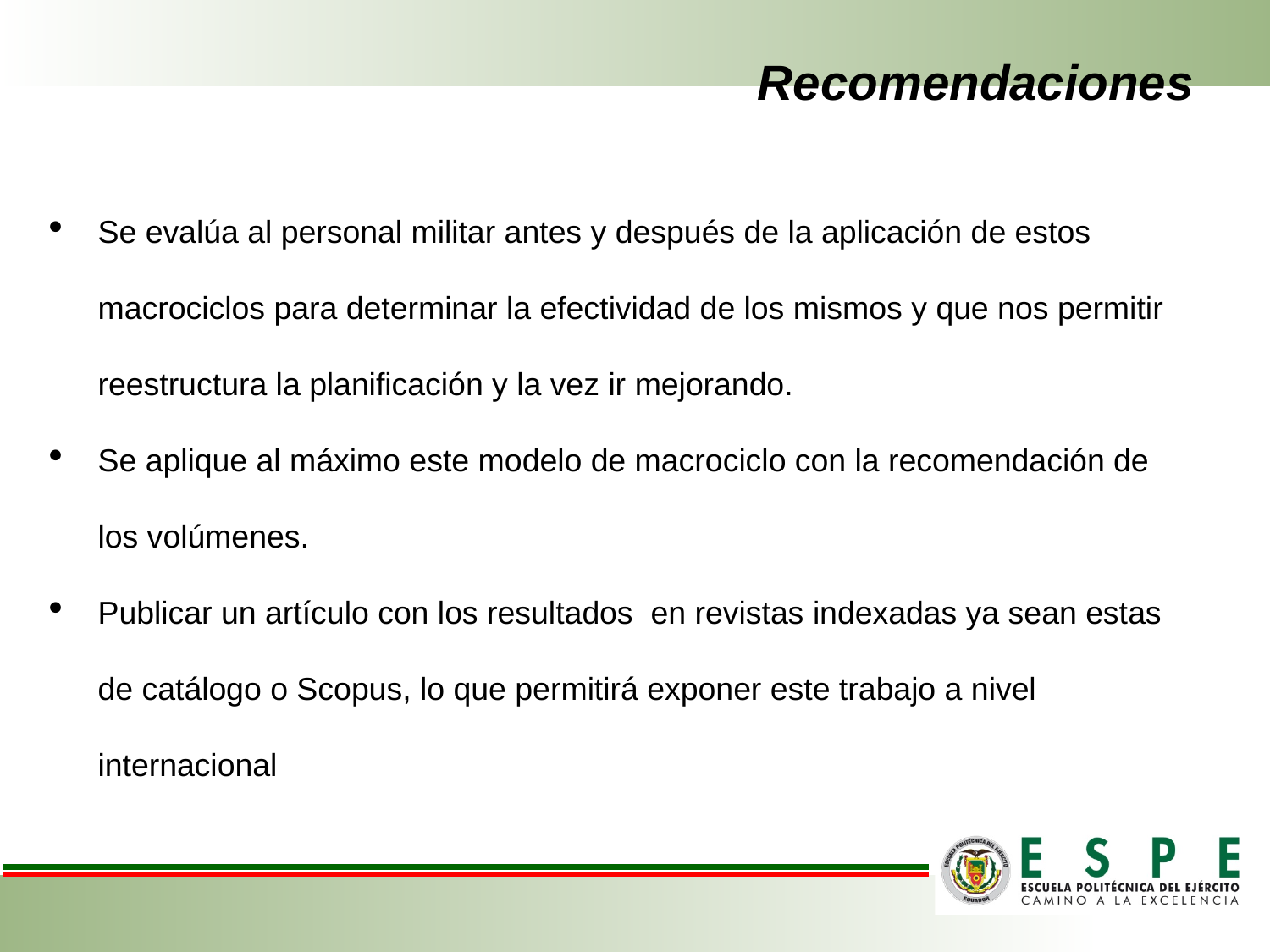

# Recomendaciones
Se evalúa al personal militar antes y después de la aplicación de estos macrociclos para determinar la efectividad de los mismos y que nos permitir reestructura la planificación y la vez ir mejorando.
Se aplique al máximo este modelo de macrociclo con la recomendación de los volúmenes.
Publicar un artículo con los resultados  en revistas indexadas ya sean estas de catálogo o Scopus, lo que permitirá exponer este trabajo a nivel internacional